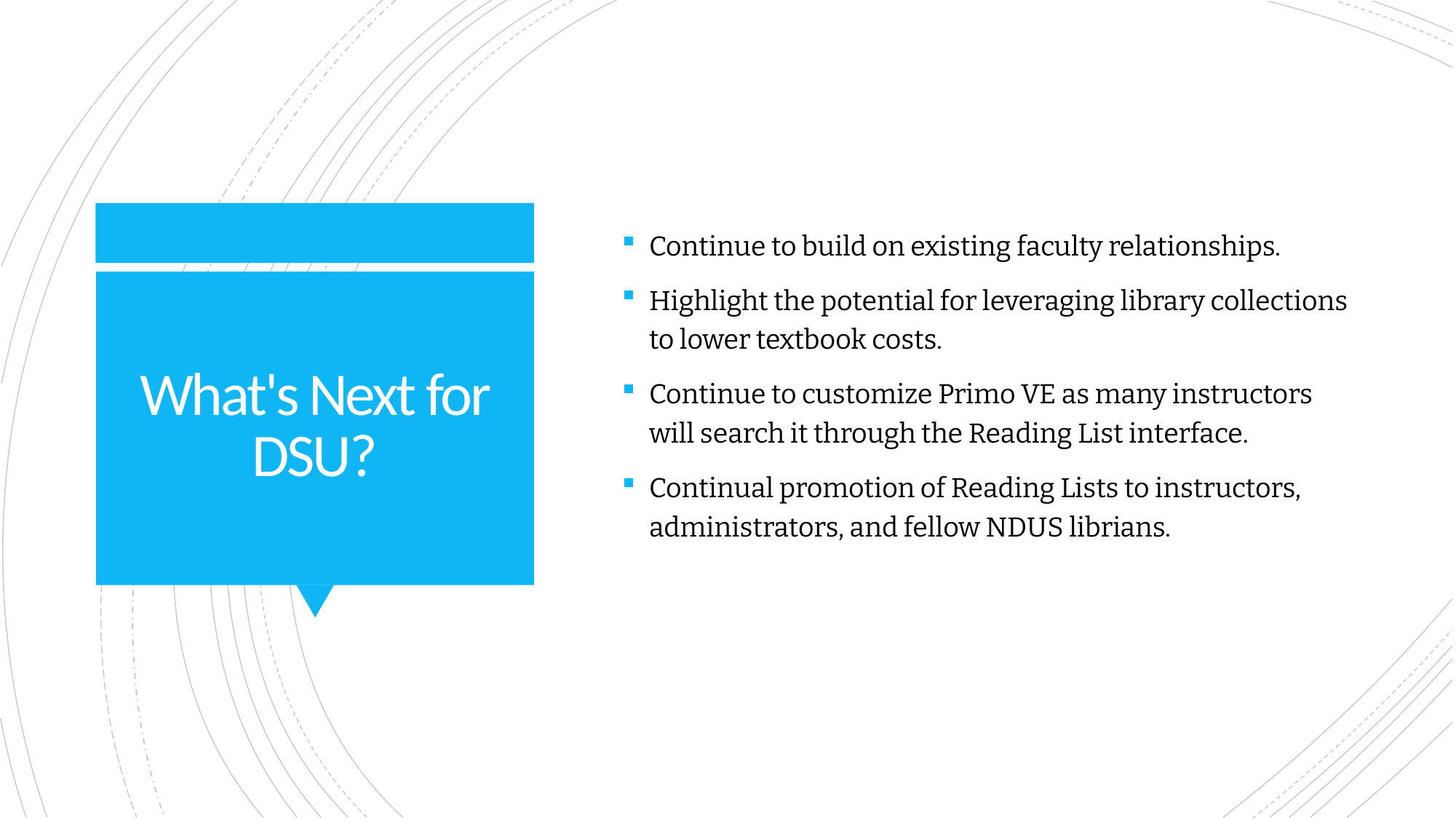

Continue to build on existing faculty relationships.
Highlight the potential for leveraging library collections to lower textbook costs.
Continue to customize Primo VE as many instructors will search it through the Reading List interface.
Continual promotion of Reading Lists to instructors, administrators, and fellow NDUS librians.

# What's Next for DSU?